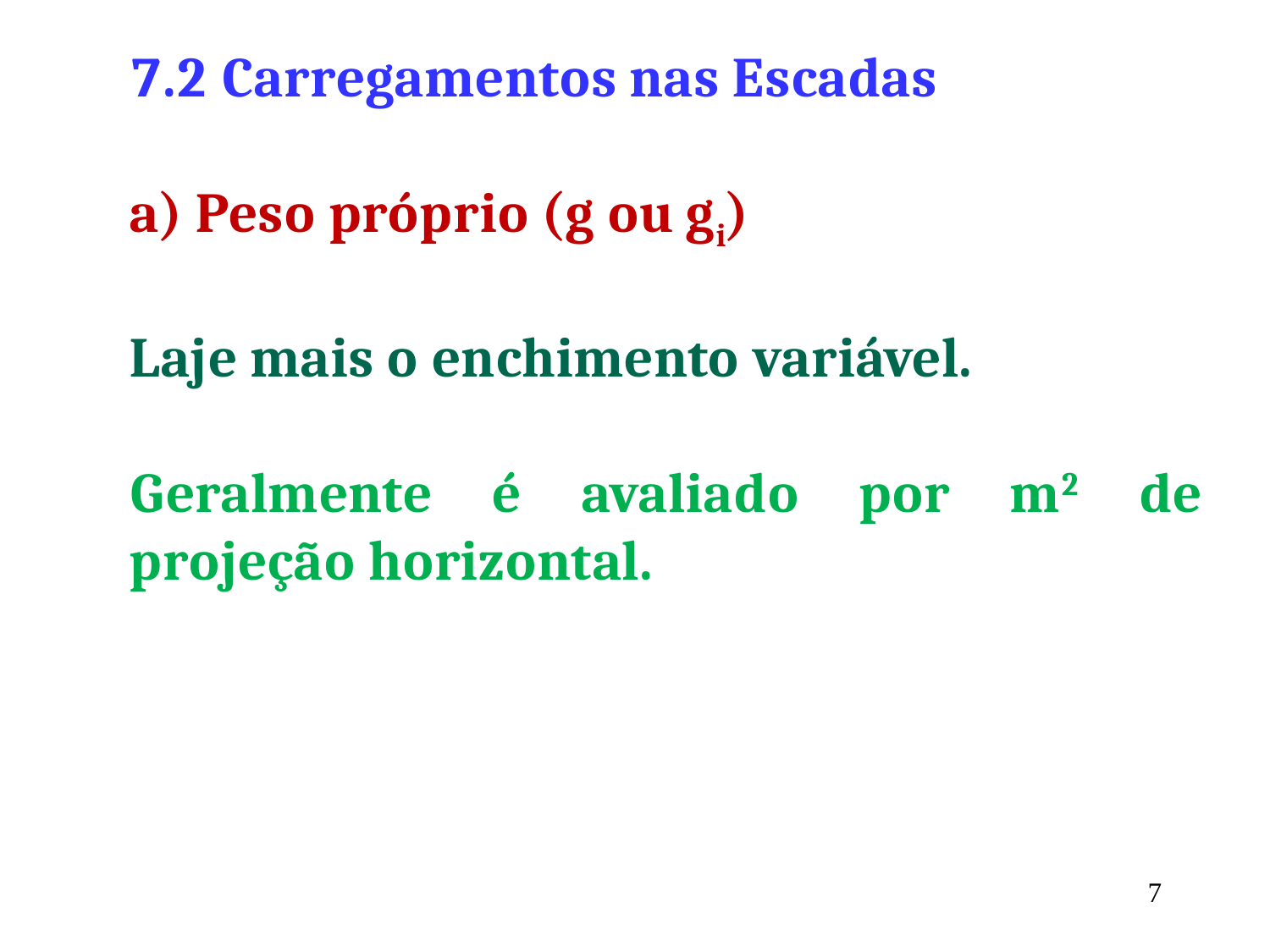

7.2 Carregamentos nas Escadas

a) Peso próprio (g ou gi)

Laje mais o enchimento variável.

Geralmente é avaliado por m2 de projeção horizontal.

7